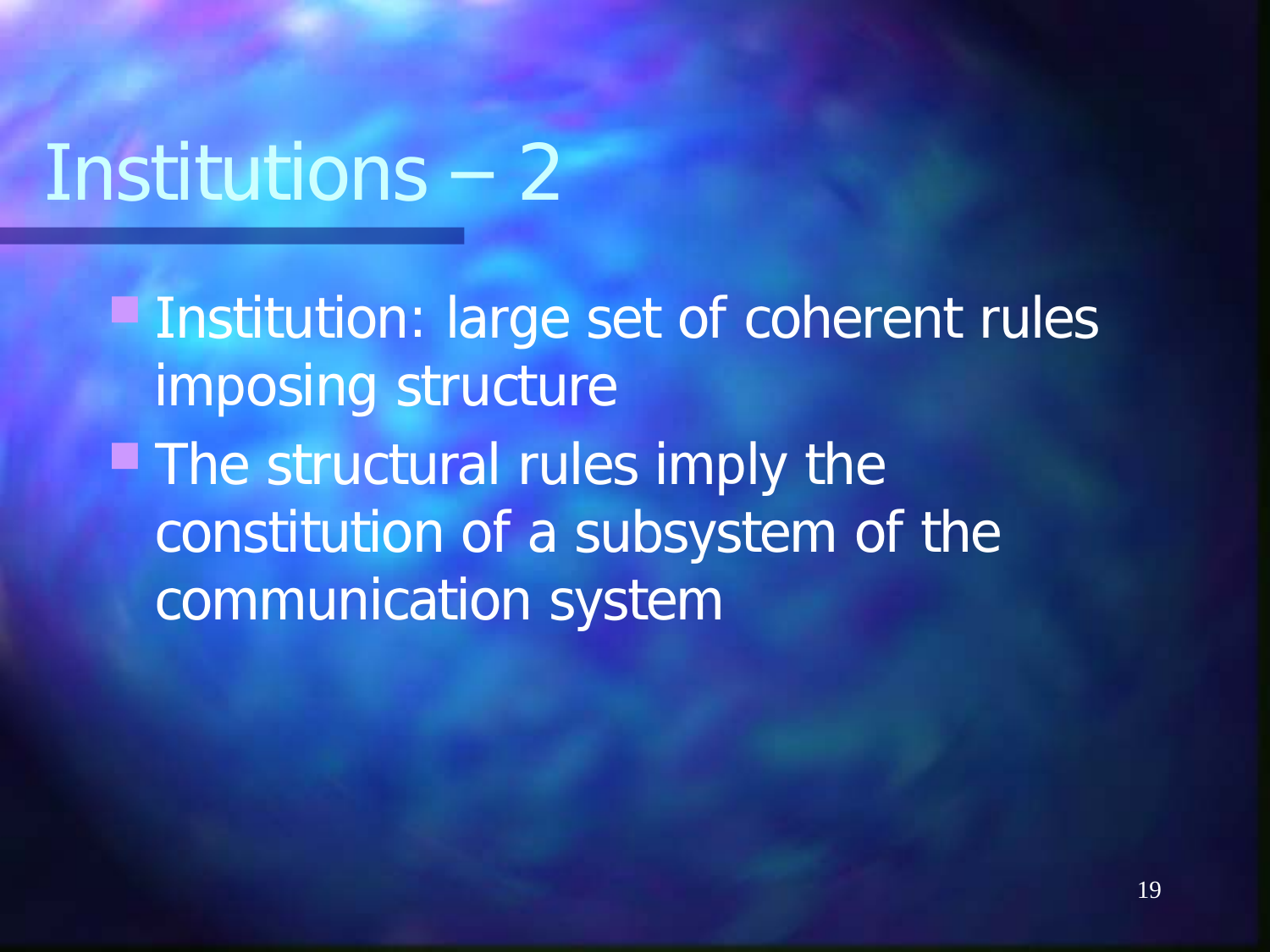

# Institutions – 2
Institution: large set of coherent rules imposing structure
The structural rules imply the constitution of a subsystem of the communication system
19